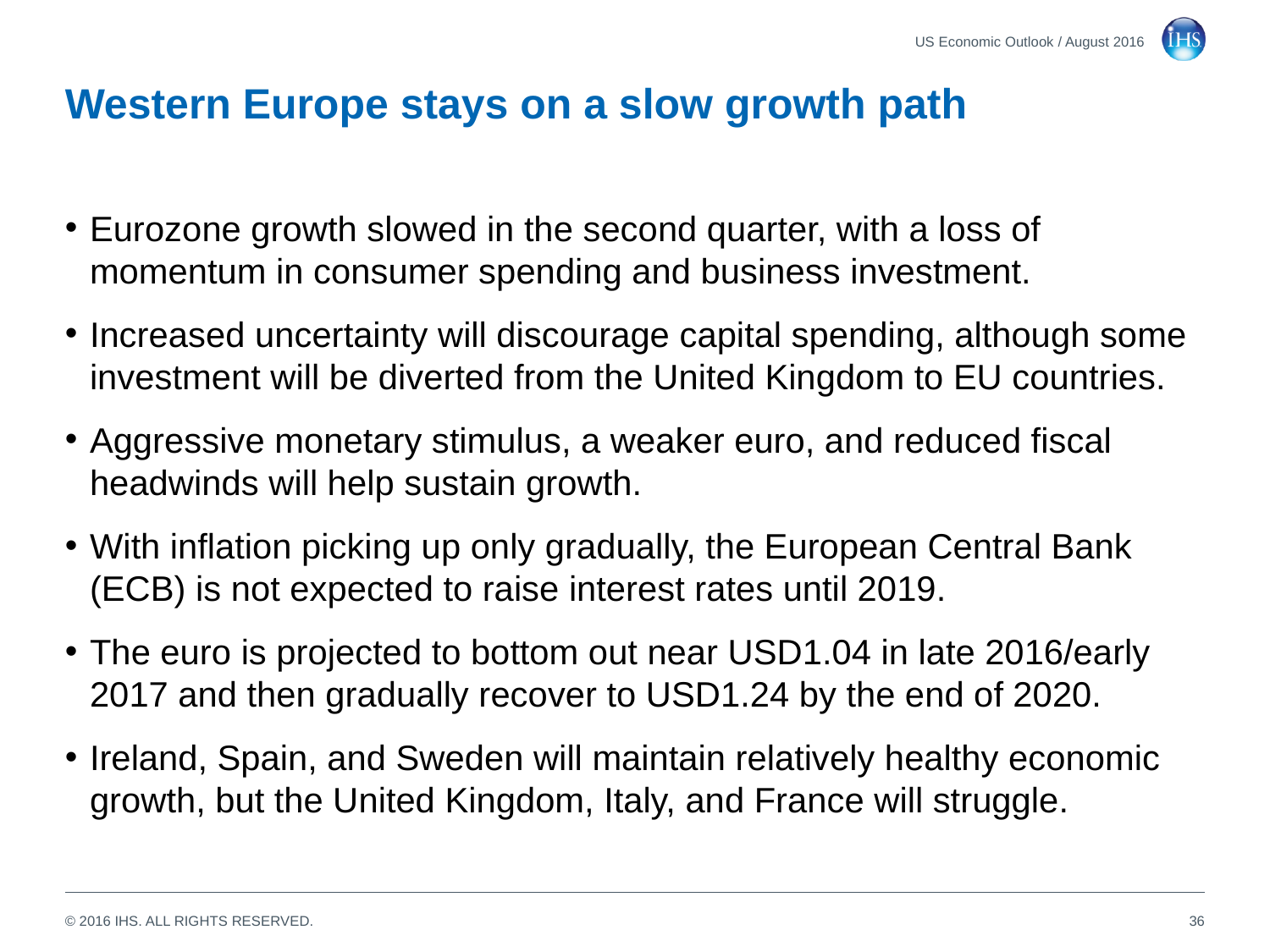

US Economic Outlook / August 2016
# Western Europe stays on a slow growth path

Eurozone growth slowed in the second quarter, with a loss of momentum in consumer spending and business investment.
Increased uncertainty will discourage capital spending, although some investment will be diverted from the United Kingdom to EU countries.
Aggressive monetary stimulus, a weaker euro, and reduced fiscal headwinds will help sustain growth.
With inflation picking up only gradually, the European Central Bank (ECB) is not expected to raise interest rates until 2019.
The euro is projected to bottom out near USD1.04 in late 2016/early 2017 and then gradually recover to USD1.24 by the end of 2020.
Ireland, Spain, and Sweden will maintain relatively healthy economic growth, but the United Kingdom, Italy, and France will struggle.
36